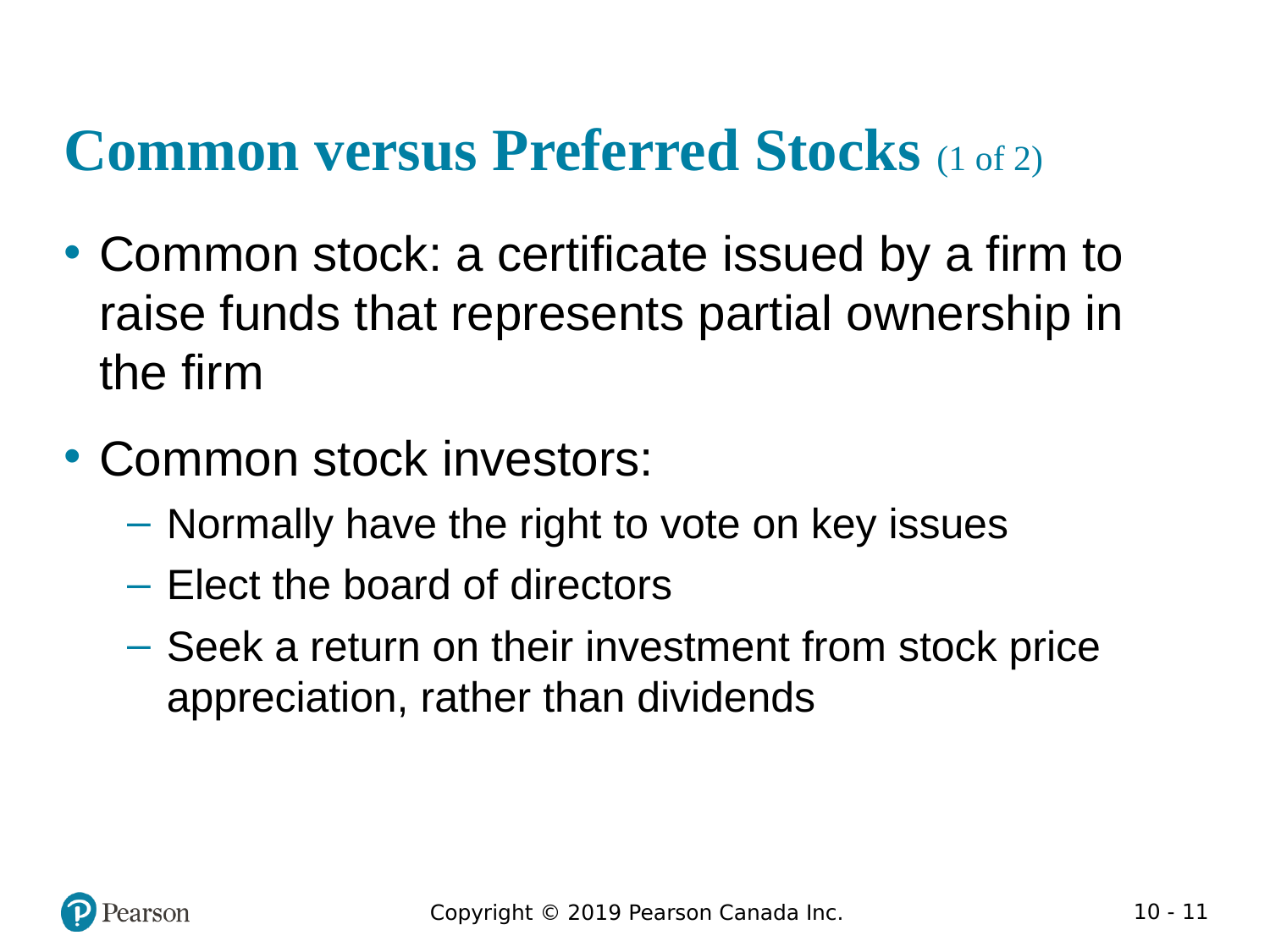

# Common versus Preferred Stocks (1 of 2)
Common stock: a certificate issued by a firm to raise funds that represents partial ownership in the firm
Common stock investors:
Normally have the right to vote on key issues
Elect the board of directors
Seek a return on their investment from stock price appreciation, rather than dividends